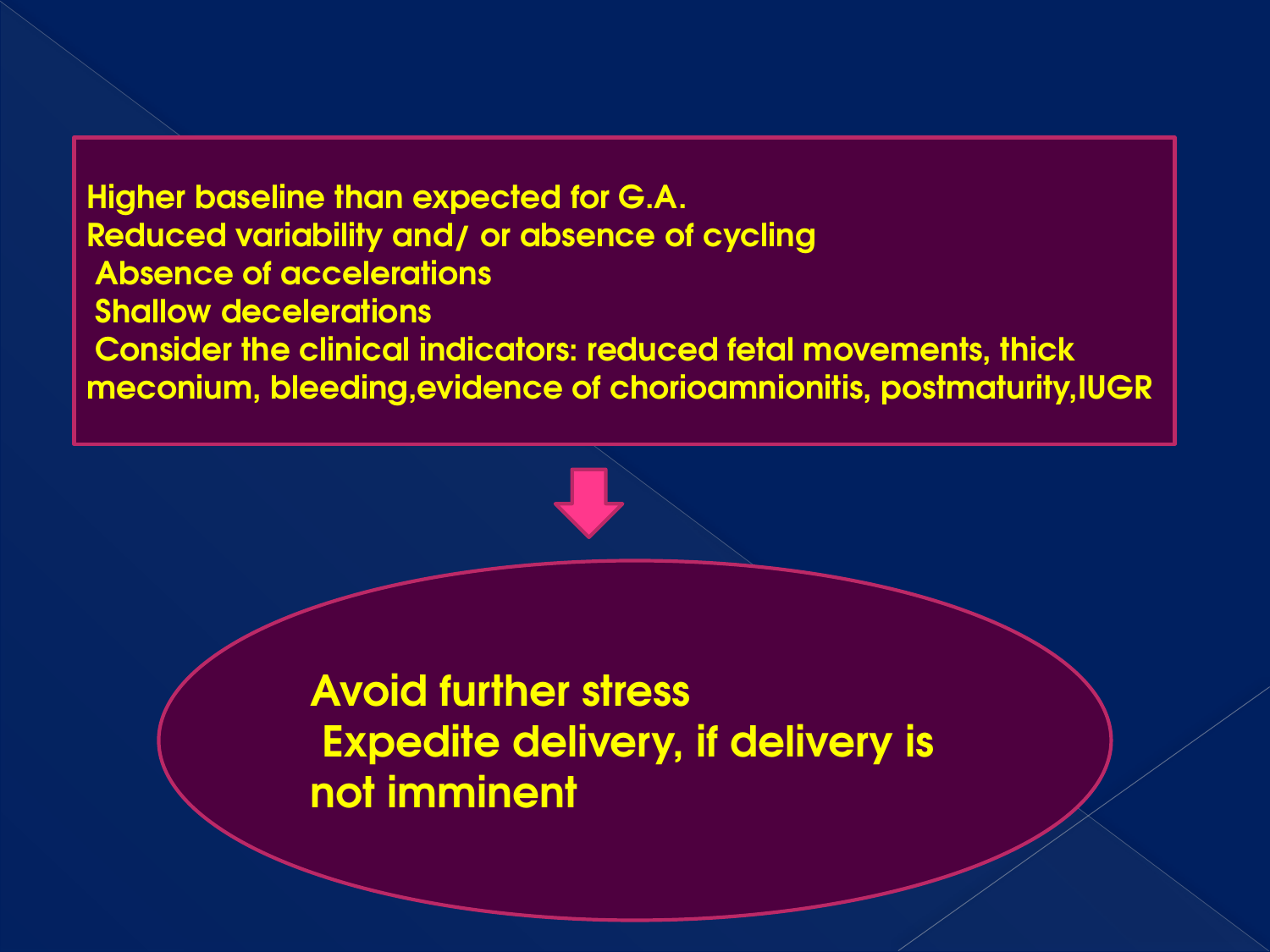

Higher baseline than expected for G.A.
Reduced variability and/ or absence of cycling
 Absence of accelerations
 Shallow decelerations
 Consider the clinical indicators: reduced fetal movements, thick meconium, bleeding,evidence of chorioamnionitis, postmaturity,IUGR

Avoid further stress
 Expedite delivery, if delivery is not imminent